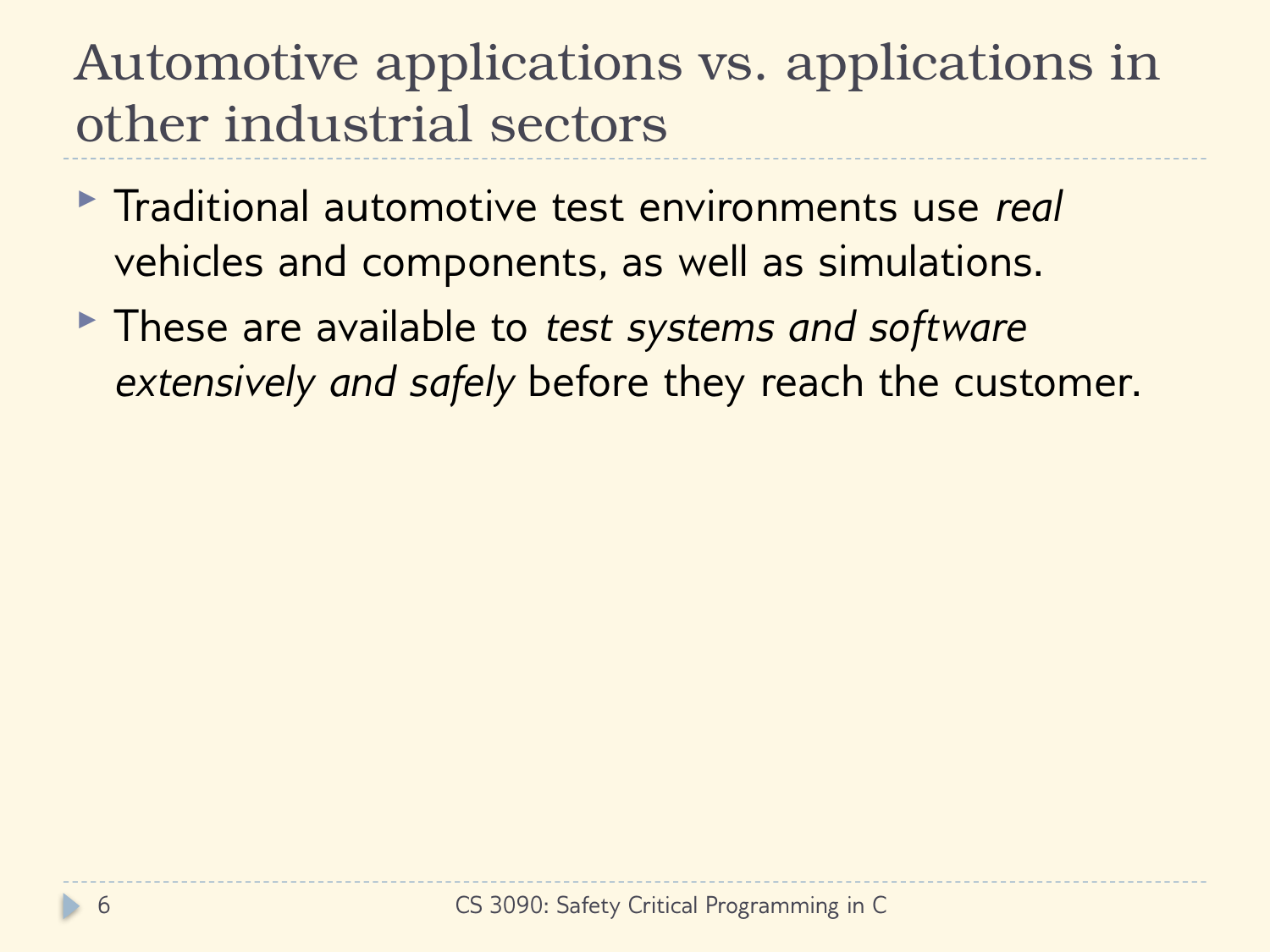

# Automotive applications vs. applications in other industrial sectors
Traditional automotive test environments use real vehicles and components, as well as simulations.
These are available to test systems and software extensively and safely before they reach the customer.
6
CS 3090: Safety Critical Programming in C